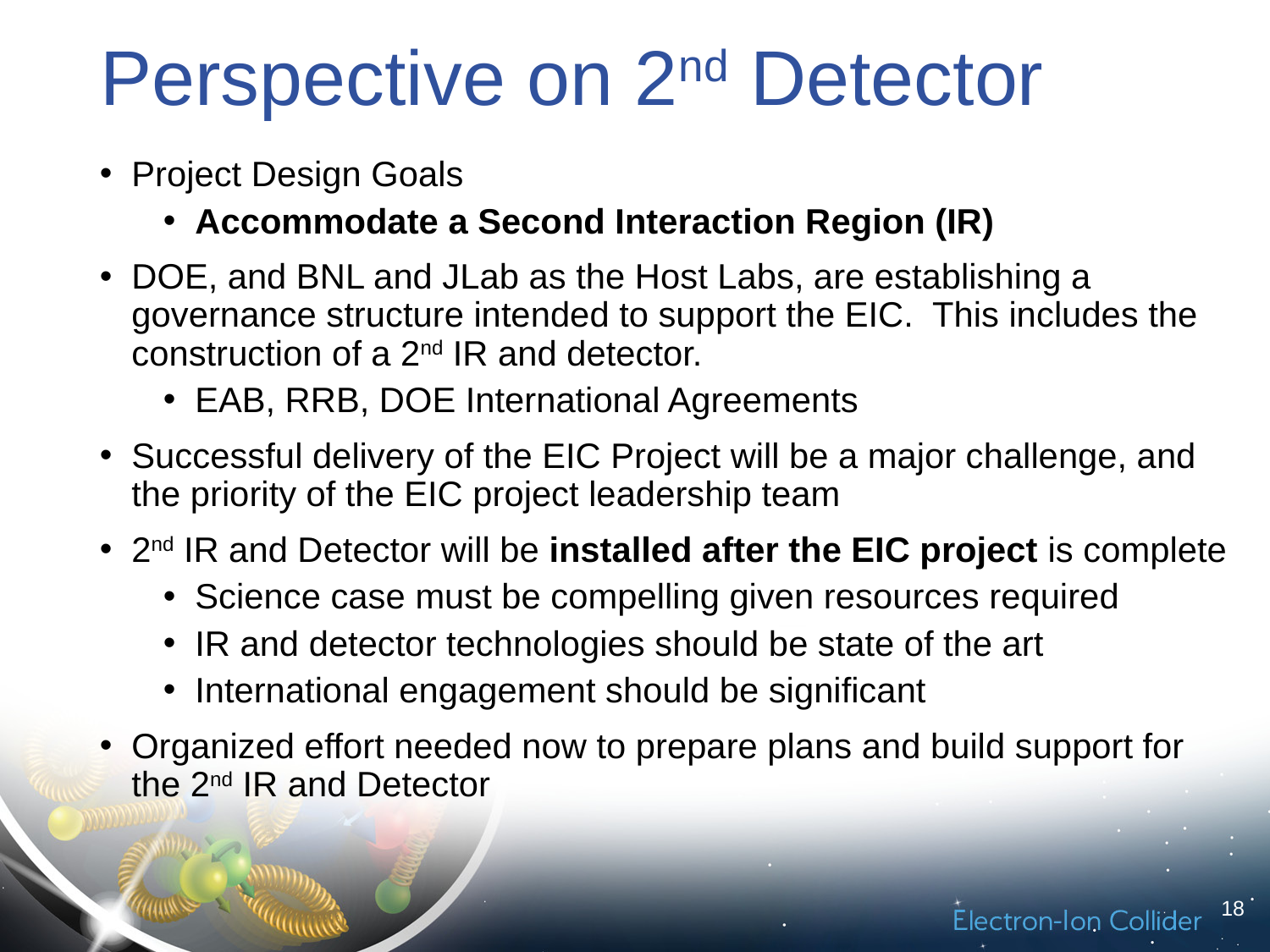

# Perspective on 2nd Detector
Project Design Goals
Accommodate a Second Interaction Region (IR)
DOE, and BNL and JLab as the Host Labs, are establishing a governance structure intended to support the EIC.  This includes the construction of a 2nd IR and detector.
EAB, RRB, DOE International Agreements
Successful delivery of the EIC Project will be a major challenge, and the priority of the EIC project leadership team
2nd IR and Detector will be installed after the EIC project is complete
Science case must be compelling given resources required
IR and detector technologies should be state of the art
International engagement should be significant
Organized effort needed now to prepare plans and build support for the 2nd IR and Detector

18